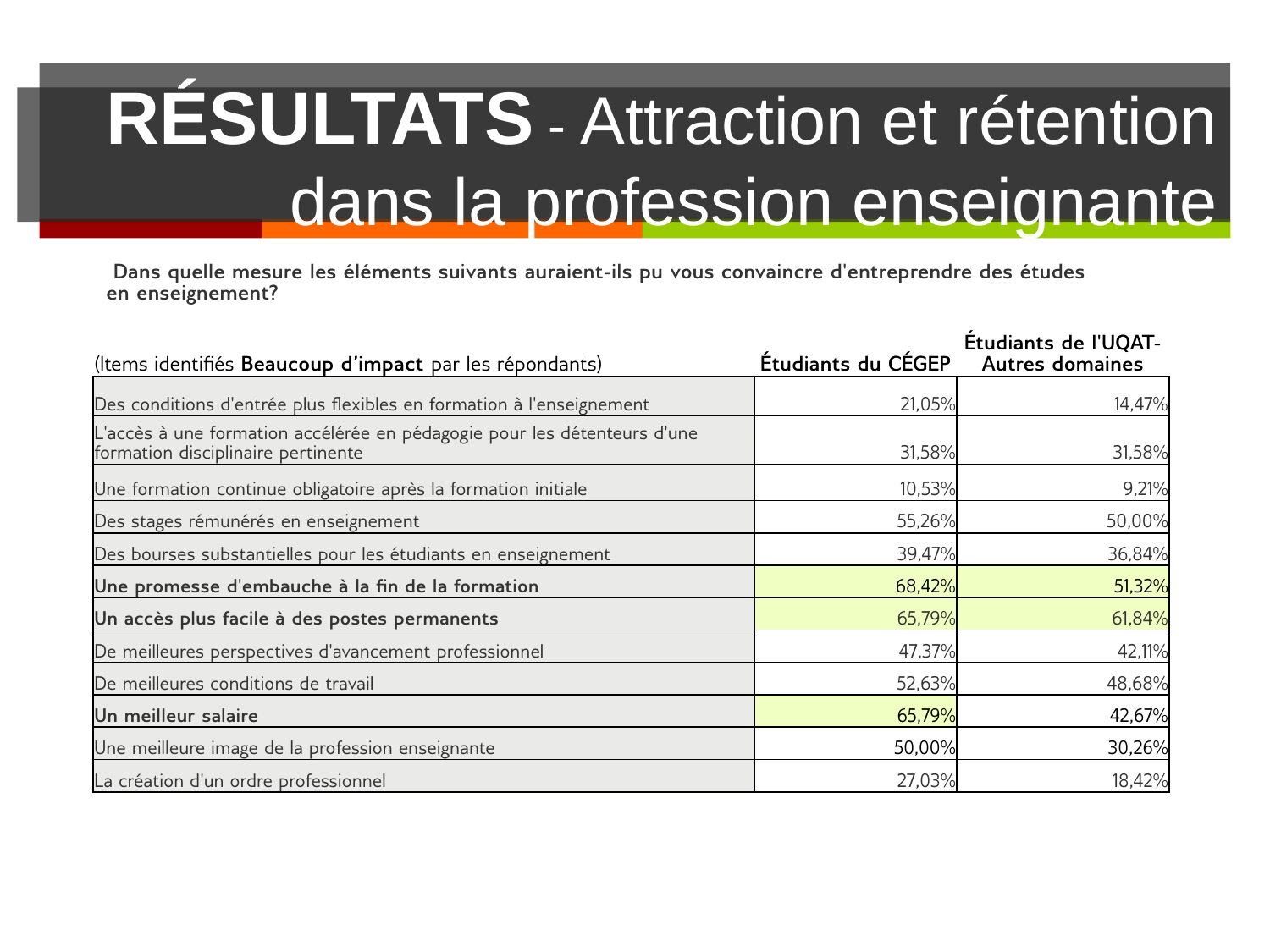

# RÉSULTATS - Attraction et rétention dans la profession enseignante
| Dans quelle mesure les éléments suivants auraient-ils pu vous convaincre d'entreprendre des études en enseignement? |  |  |
| --- | --- | --- |
| (Items identifiés Beaucoup d’impact par les répondants) | Étudiants du CÉGEP | Étudiants de l'UQAT-Autres domaines |
| Des conditions d'entrée plus flexibles en formation à l'enseignement | 21,05% | 14,47% |
| L'accès à une formation accélérée en pédagogie pour les détenteurs d'une formation disciplinaire pertinente | 31,58% | 31,58% |
| Une formation continue obligatoire après la formation initiale | 10,53% | 9,21% |
| Des stages rémunérés en enseignement | 55,26% | 50,00% |
| Des bourses substantielles pour les étudiants en enseignement | 39,47% | 36,84% |
| Une promesse d'embauche à la fin de la formation | 68,42% | 51,32% |
| Un accès plus facile à des postes permanents | 65,79% | 61,84% |
| De meilleures perspectives d'avancement professionnel | 47,37% | 42,11% |
| De meilleures conditions de travail | 52,63% | 48,68% |
| Un meilleur salaire | 65,79% | 42,67% |
| Une meilleure image de la profession enseignante | 50,00% | 30,26% |
| La création d'un ordre professionnel | 27,03% | 18,42% |